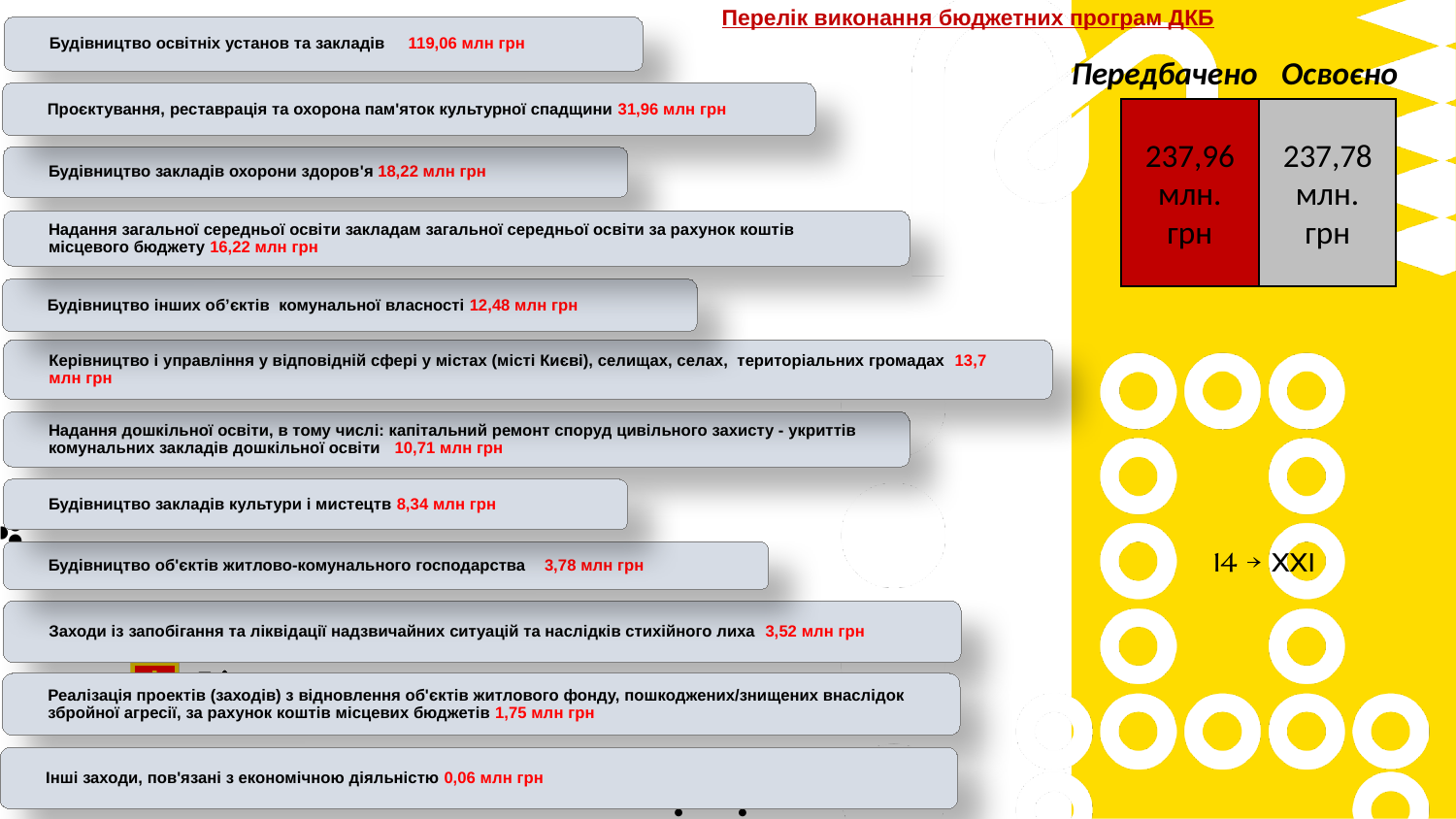

Перелік виконання бюджетних програм ДКБ
Будівництво освітніх установ та закладів     119,06 млн грн
Передбачено
Освоєно
Проєктування, реставрація та охорона пам'яток культурної спадщини 31,96 млн грн
237,96млн. грн
237,78 млн. грн
Будівництво закладів охорони здоров'я 18,22 млн грн
Надання загальної середньої освіти закладам загальної середньої освіти за рахунок коштів місцевого бюджету 16,22 млн грн
Будівництво інших об’єктів  комунальної власності 12,48 млн грн
Керівництво і управління у відповідній сфері у містах (місті Києві), селищах, селах,  територіальних громадах  13,7  млн грн
Надання дошкільної освіти, в тому числі: капітальний ремонт споруд цивільного захисту - укриттів комунальних закладів дошкільної освіти   10,71 млн грн
Будівництво закладів культури і мистецтв 8,34 млн грн
Будівництво об'єктів житлово-комунального господарства    3,78 млн грн
Заходи із запобігання та ліквідації надзвичайних ситуацій та наслідків стихійного лиха  3,52 млн грн
фото
Реалізація проектів (заходів) з відновлення об'єктів житлового фонду, пошкоджених/знищених внаслідок збройної агресії, за рахунок коштів місцевих бюджетів 1,75 млн грн
Інші заходи, пов'язані з економічною діяльністю 0,06 млн грн